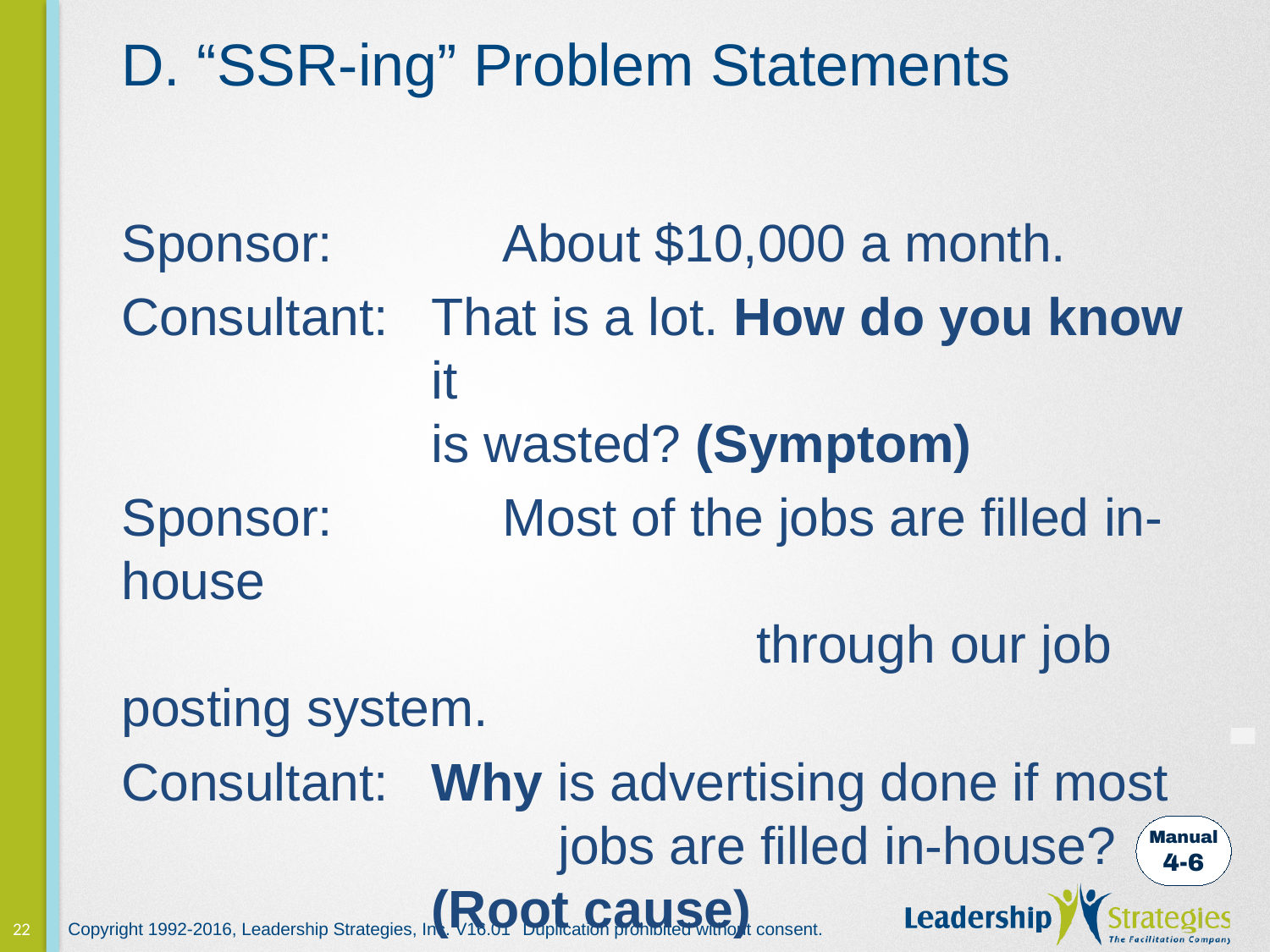

# D. “SSR-ing” Problem Statements
Sponsor:		About $10,000 a month.
Consultant:	That is a lot. How do you know it
is wasted? (Symptom)
Sponsor:		Most of the jobs are filled in-house
					through our job posting system.
Consultant:	Why is advertising done if most
	jobs are filled in-house?
(Root cause)
-
Manual
4-6
22